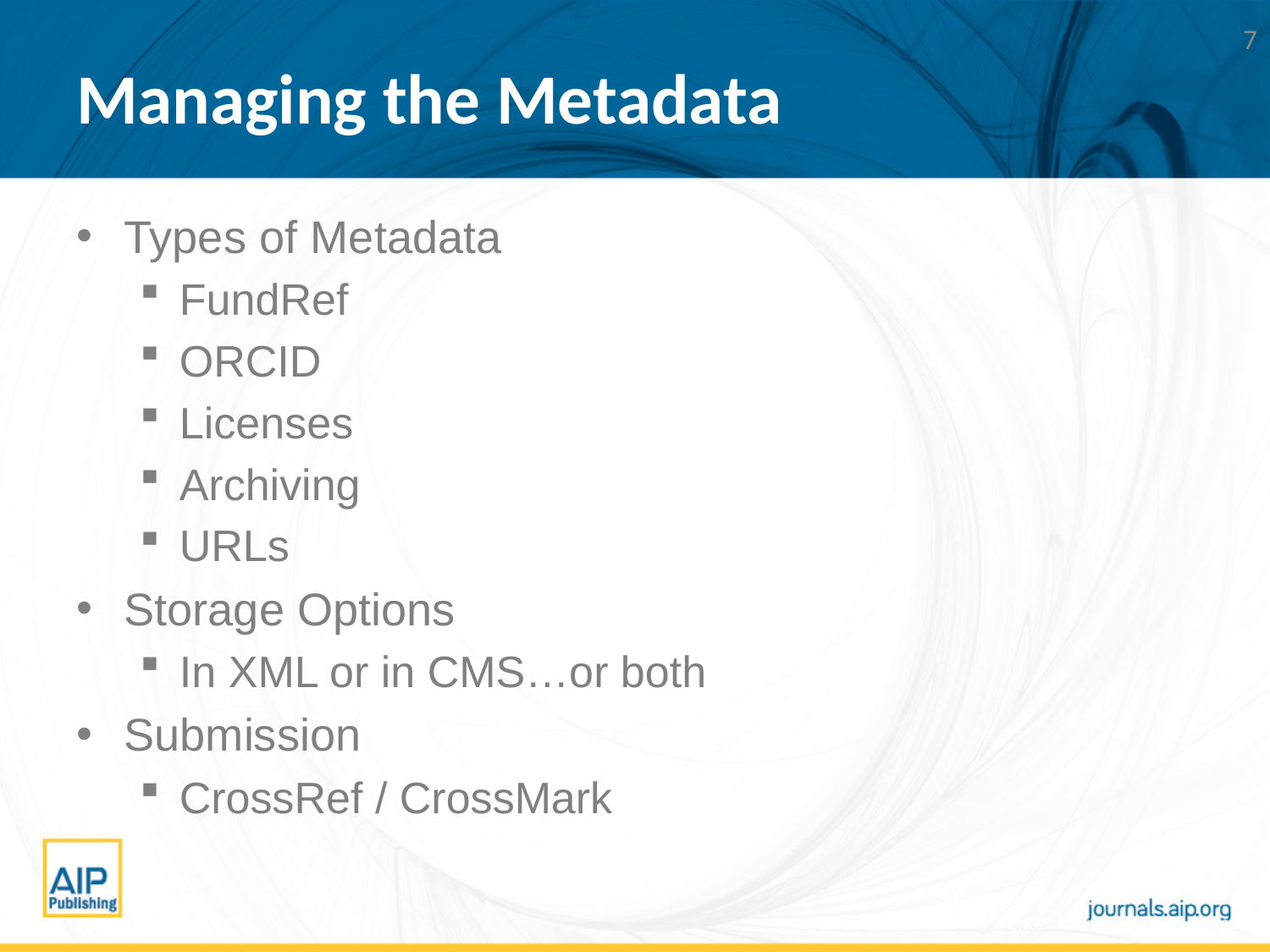

7
# Managing the Metadata
Types of Metadata
FundRef
ORCID
Licenses
Archiving
URLs
Storage Options
In XML or in CMS…or both
Submission
CrossRef / CrossMark